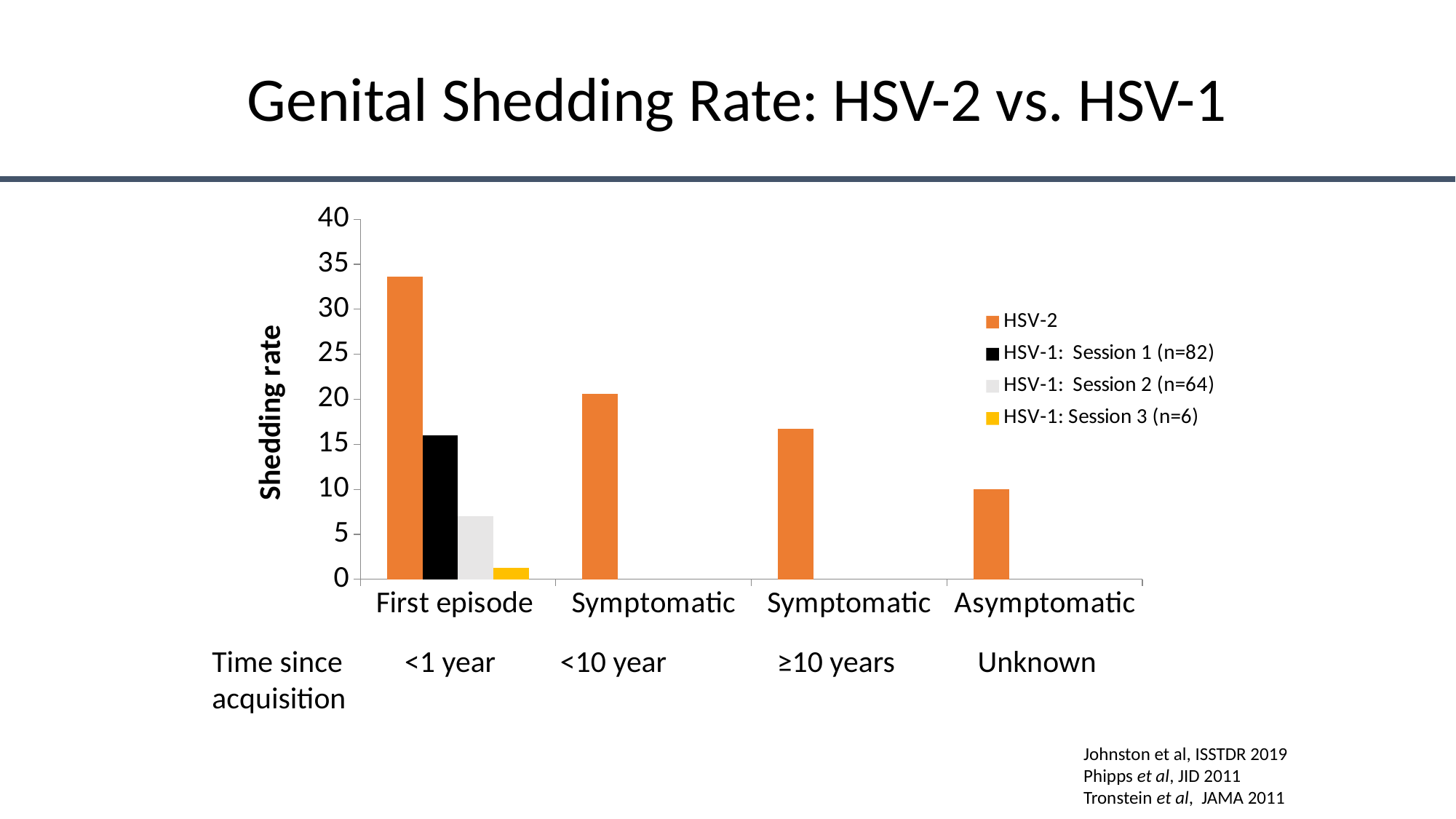

# Genital Shedding Rate: HSV-2 vs. HSV-1

[unsupported chart]

Time since         <1 year	   <10 year                ≥10 years            Unknown
acquisition
Johnston et al, ISSTDR 2019
Phipps et al, JID 2011
Tronstein et al,  JAMA 2011